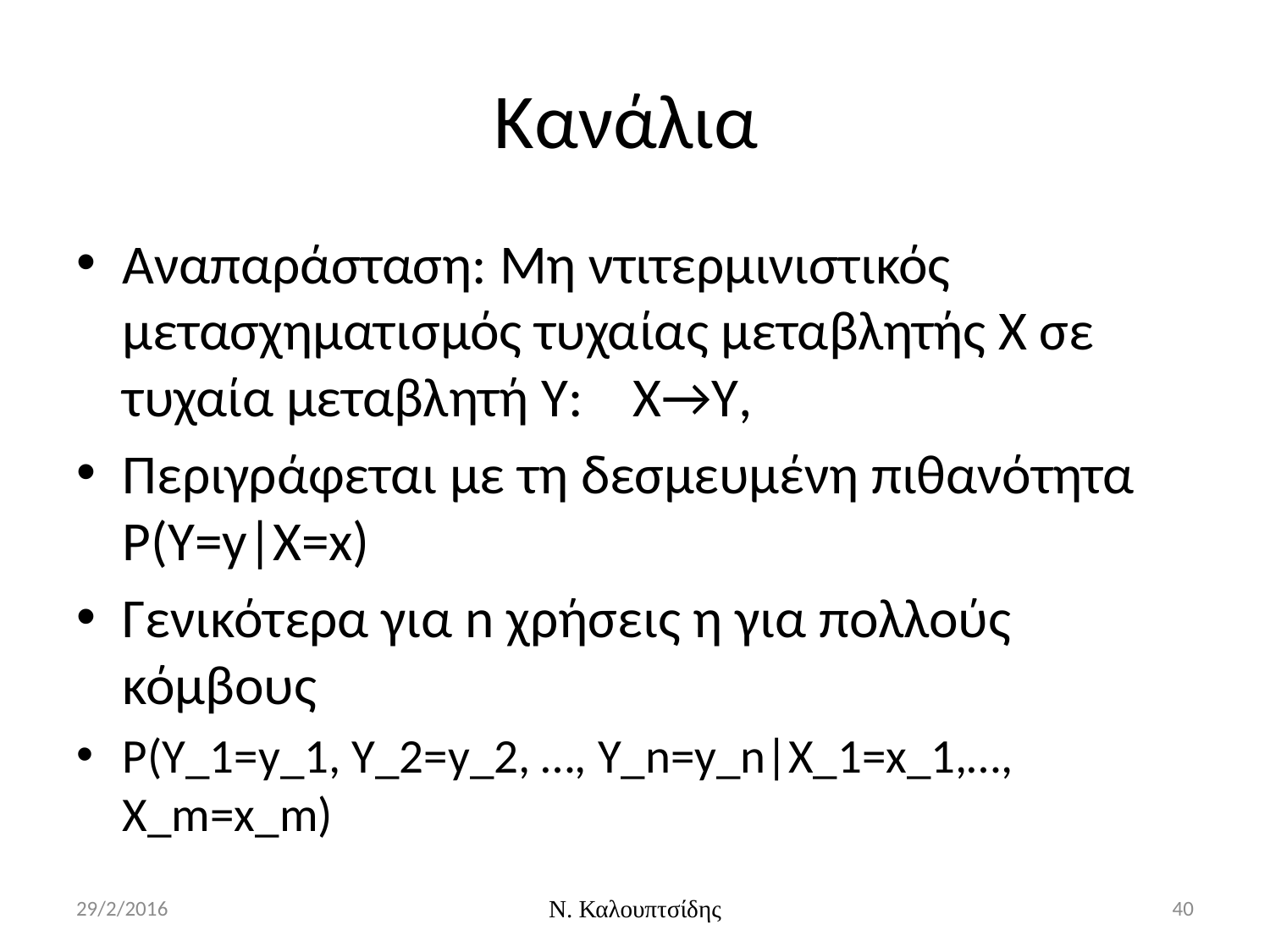

# Κανάλια
Αναπαράσταση: Μη ντιτερμινιστικός μετασχηματισμός τυχαίας μεταβλητής Χ σε τυχαία μεταβλητή Υ:    X→Y,
Περιγράφεται με τη δεσμευμένη πιθανότητα P(Y=y|X=x)
Γενικότερα για n χρήσεις η για πολλούς κόμβους
P(Y_1=y_1, Y_2=y_2, …, Y_n=y_n|X_1=x_1,…, X_m=x_m)

29/2/2016
Ν. Καλουπτσίδης
40